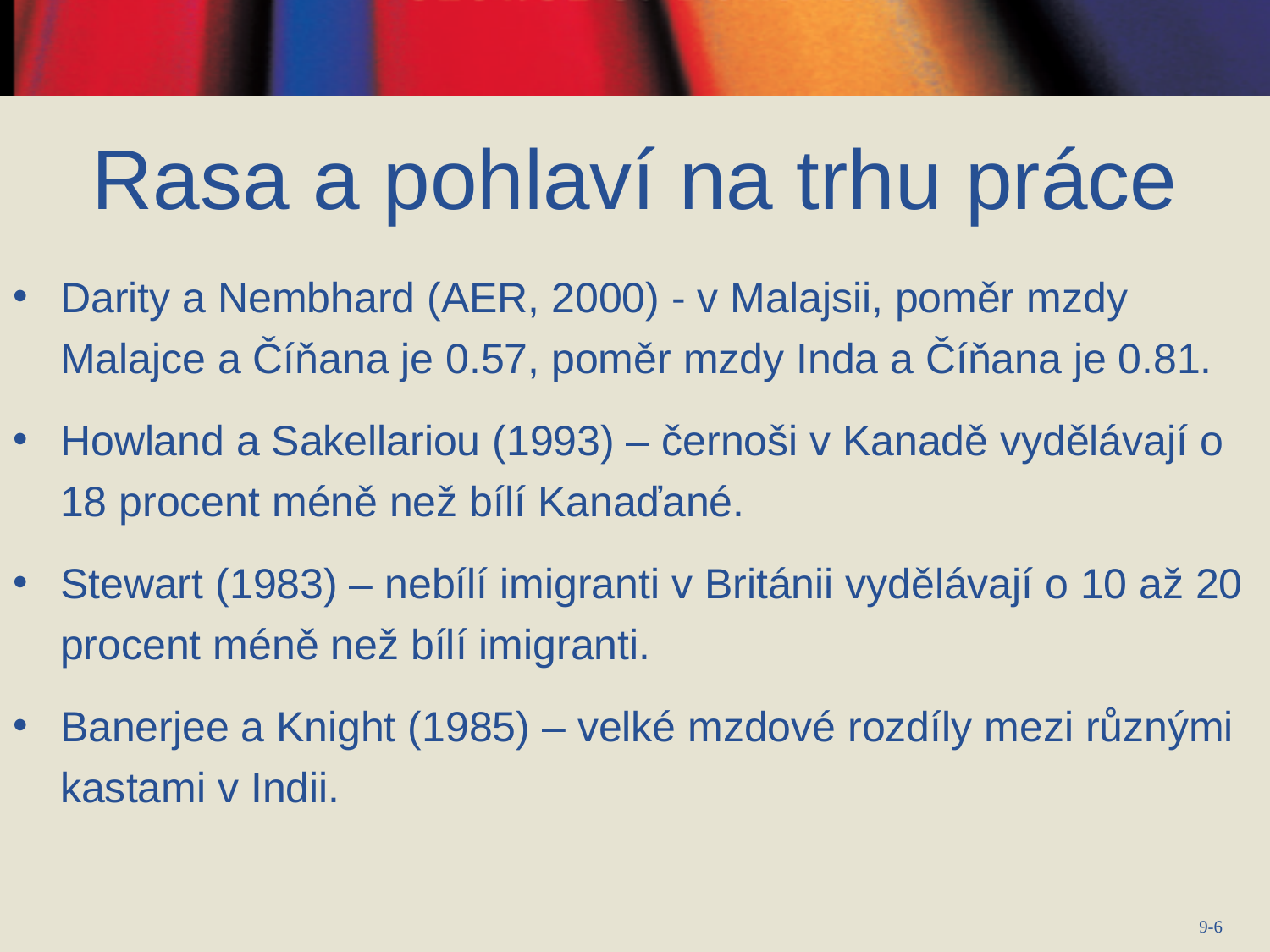

# Rasa a pohlaví na trhu práce
Darity a Nembhard (AER, 2000) - v Malajsii, poměr mzdy Malajce a Číňana je 0.57, poměr mzdy Inda a Číňana je 0.81.
Howland a Sakellariou (1993) – černoši v Kanadě vydělávají o 18 procent méně než bílí Kanaďané.
Stewart (1983) – nebílí imigranti v Británii vydělávají o 10 až 20 procent méně než bílí imigranti.
Banerjee a Knight (1985) – velké mzdové rozdíly mezi různými kastami v Indii.